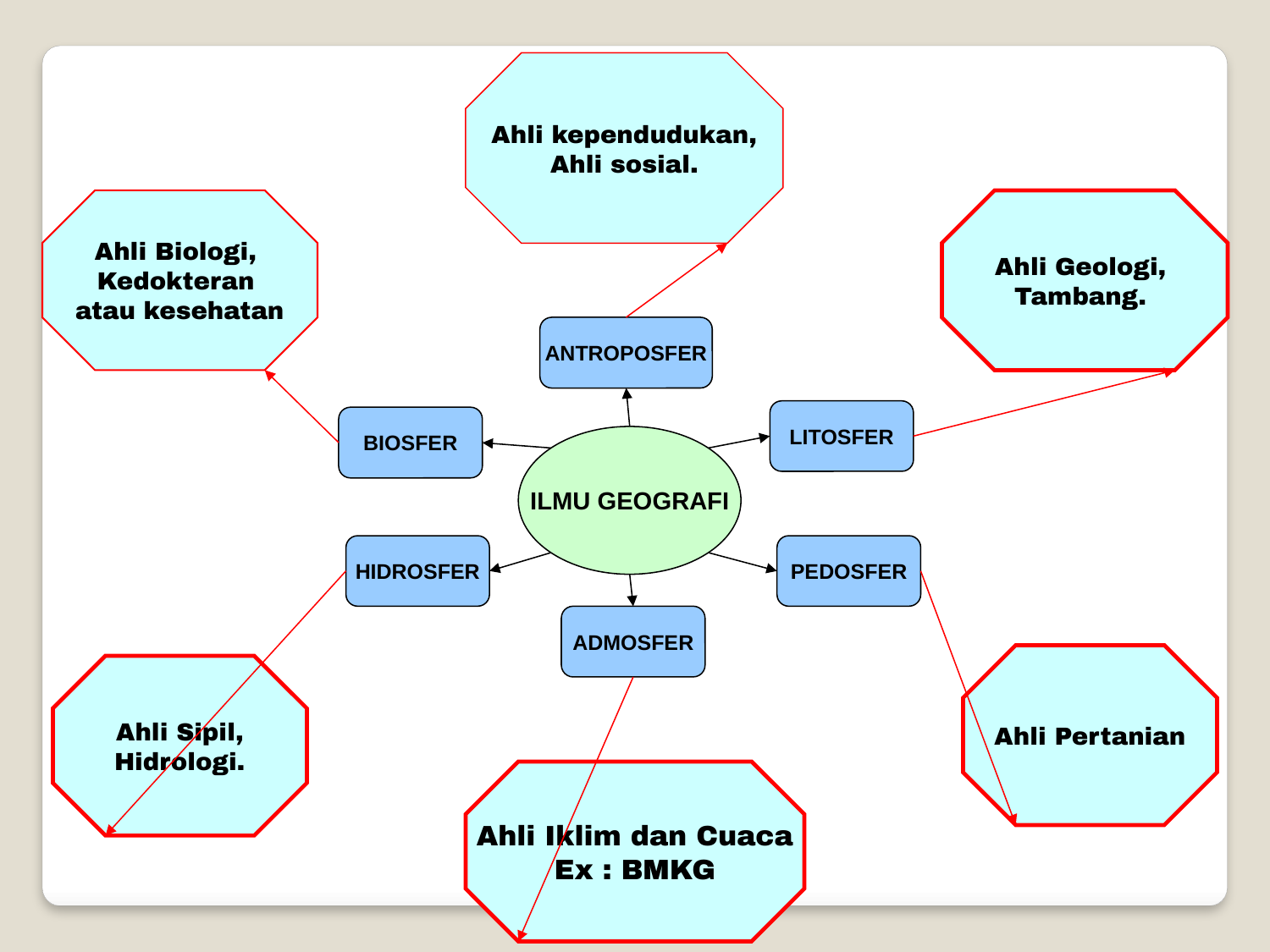

Ahli kependudukan,
Ahli sosial.
Ahli Biologi,
Kedokteran
atau kesehatan
Ahli Geologi,
Tambang.
ANTROPOSFER
ILMU GEOGRAFI
LITOSFER
BIOSFER
HIDROSFER
PEDOSFER
ADMOSFER
Ahli Pertanian
Ahli Sipil,
Hidrologi.
Ahli Iklim dan Cuaca
Ex : BMKG